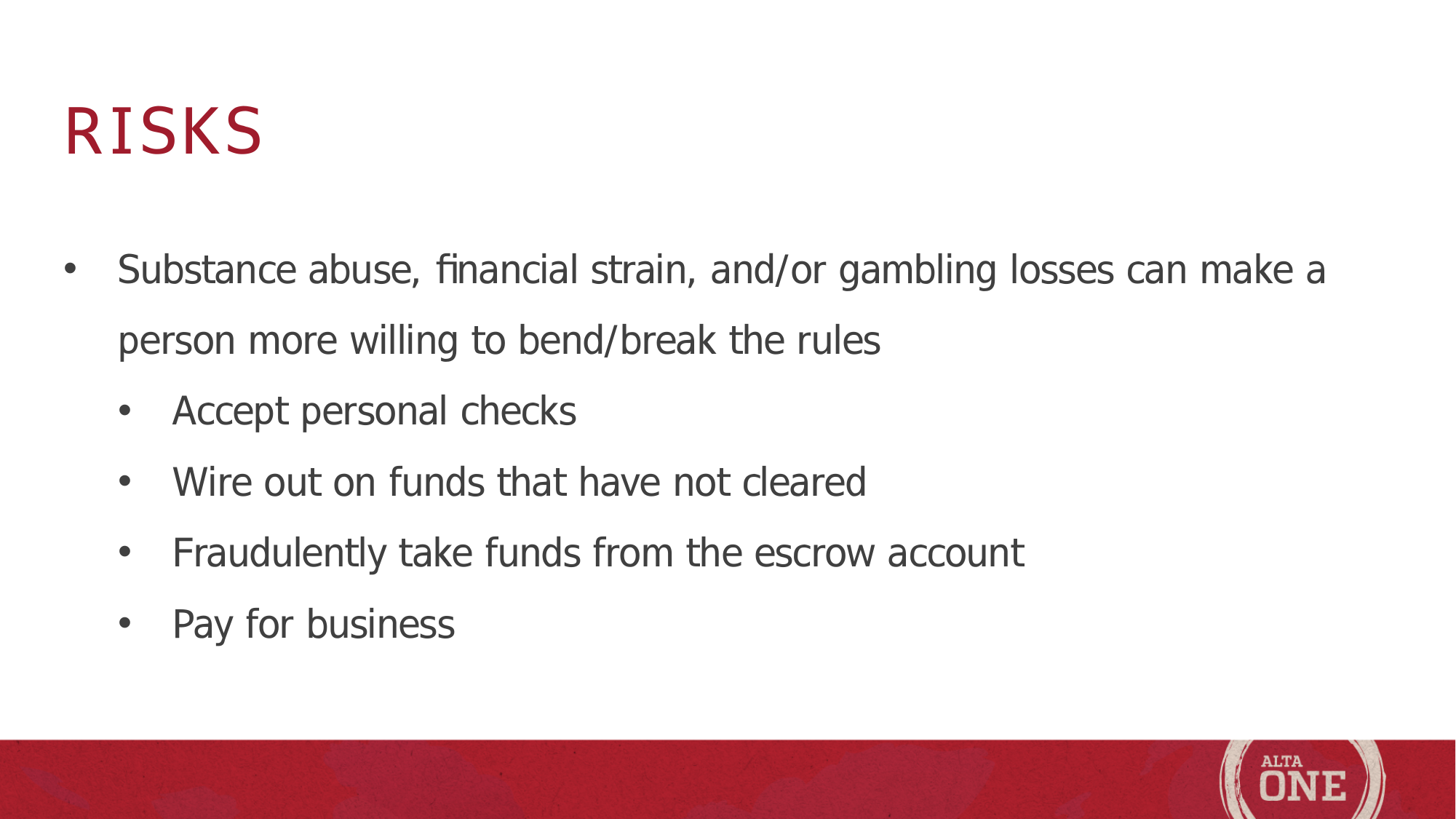

risks
Substance abuse, financial strain, and/or gambling losses can make a person more willing to bend/break the rules
Accept personal checks
Wire out on funds that have not cleared
Fraudulently take funds from the escrow account
Pay for business